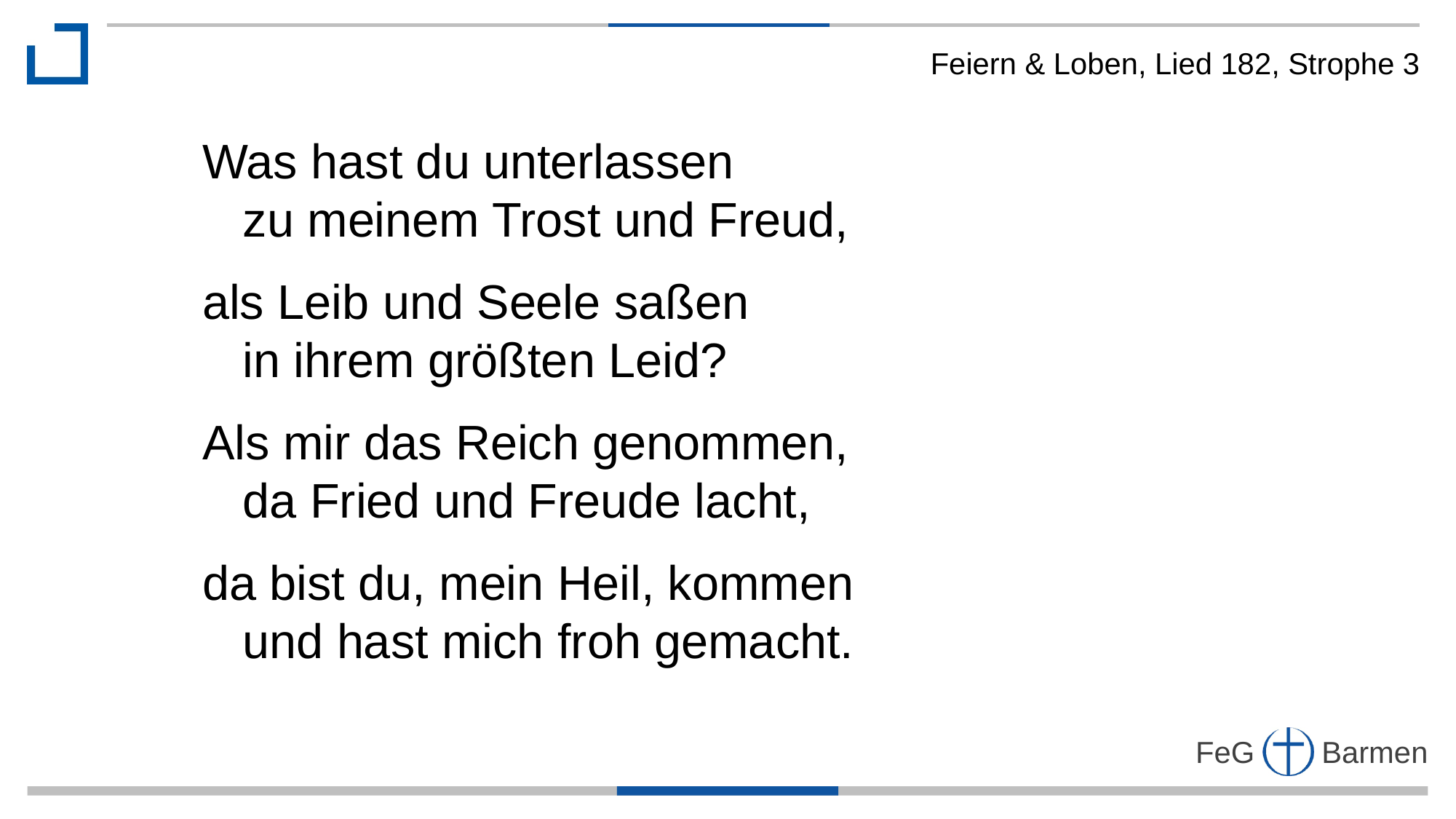

Feiern & Loben, Lied 182, Strophe 3
Was hast du unterlassen
   zu meinem Trost und Freud,
als Leib und Seele saßen
   in ihrem größten Leid?
Als mir das Reich genommen,
   da Fried und Freude lacht,
da bist du, mein Heil, kommen
   und hast mich froh gemacht.